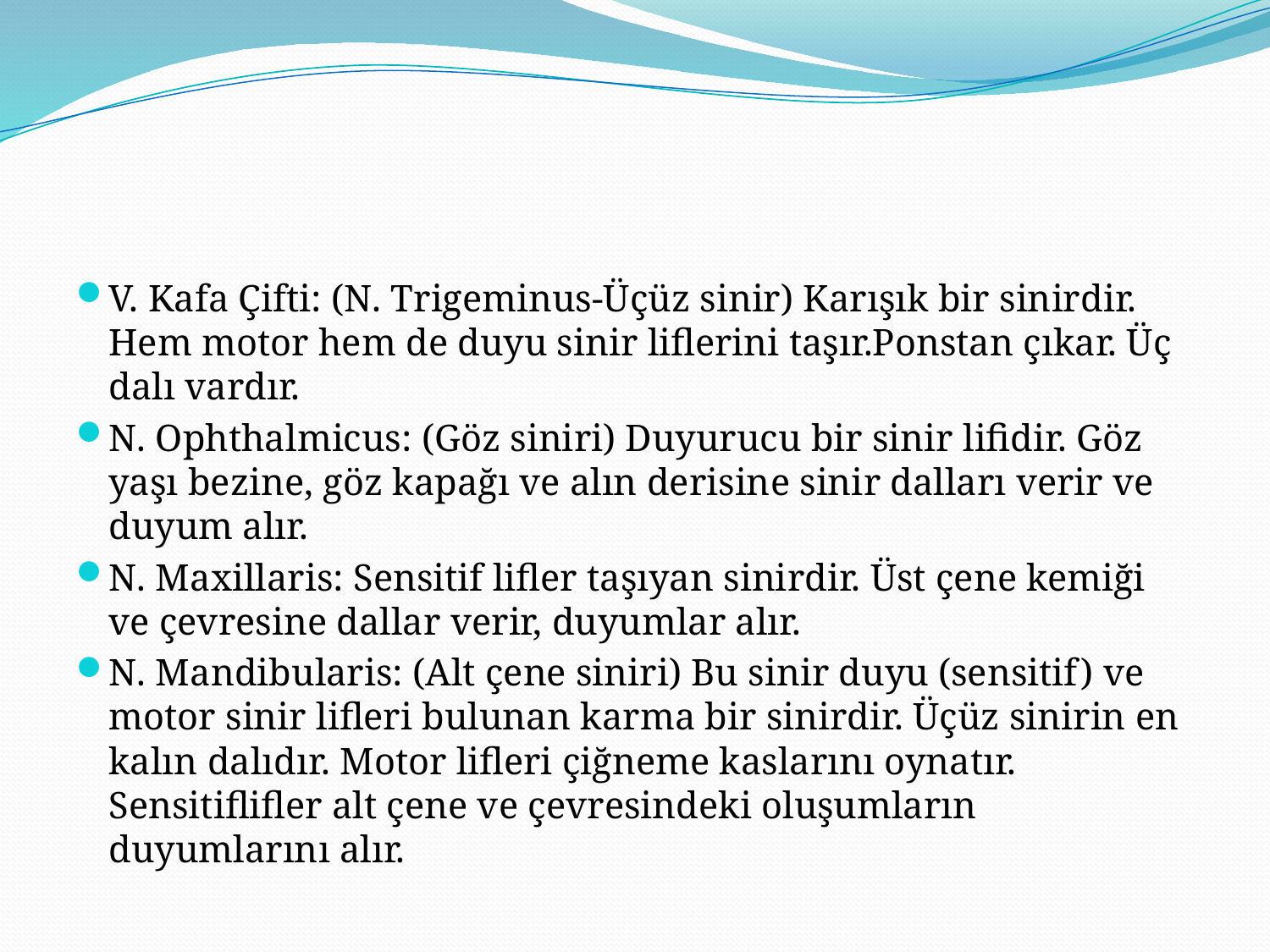

#
V. Kafa Çifti: (N. Trigeminus-Üçüz sinir) Karışık bir sinirdir. Hem motor hem de duyu sinir liflerini taşır.Ponstan çıkar. Üç dalı vardır.
N. Ophthalmicus: (Göz siniri) Duyurucu bir sinir lifidir. Göz yaşı bezine, göz kapağı ve alın derisine sinir dalları verir ve duyum alır.
N. Maxillaris: Sensitif lifler taşıyan sinirdir. Üst çene kemiği ve çevresine dallar verir, duyumlar alır.
N. Mandibularis: (Alt çene siniri) Bu sinir duyu (sensitif) ve motor sinir lifleri bulunan karma bir sinirdir. Üçüz sinirin en kalın dalıdır. Motor lifleri çiğneme kaslarını oynatır. Sensitiflifler alt çene ve çevresindeki oluşumların duyumlarını alır.